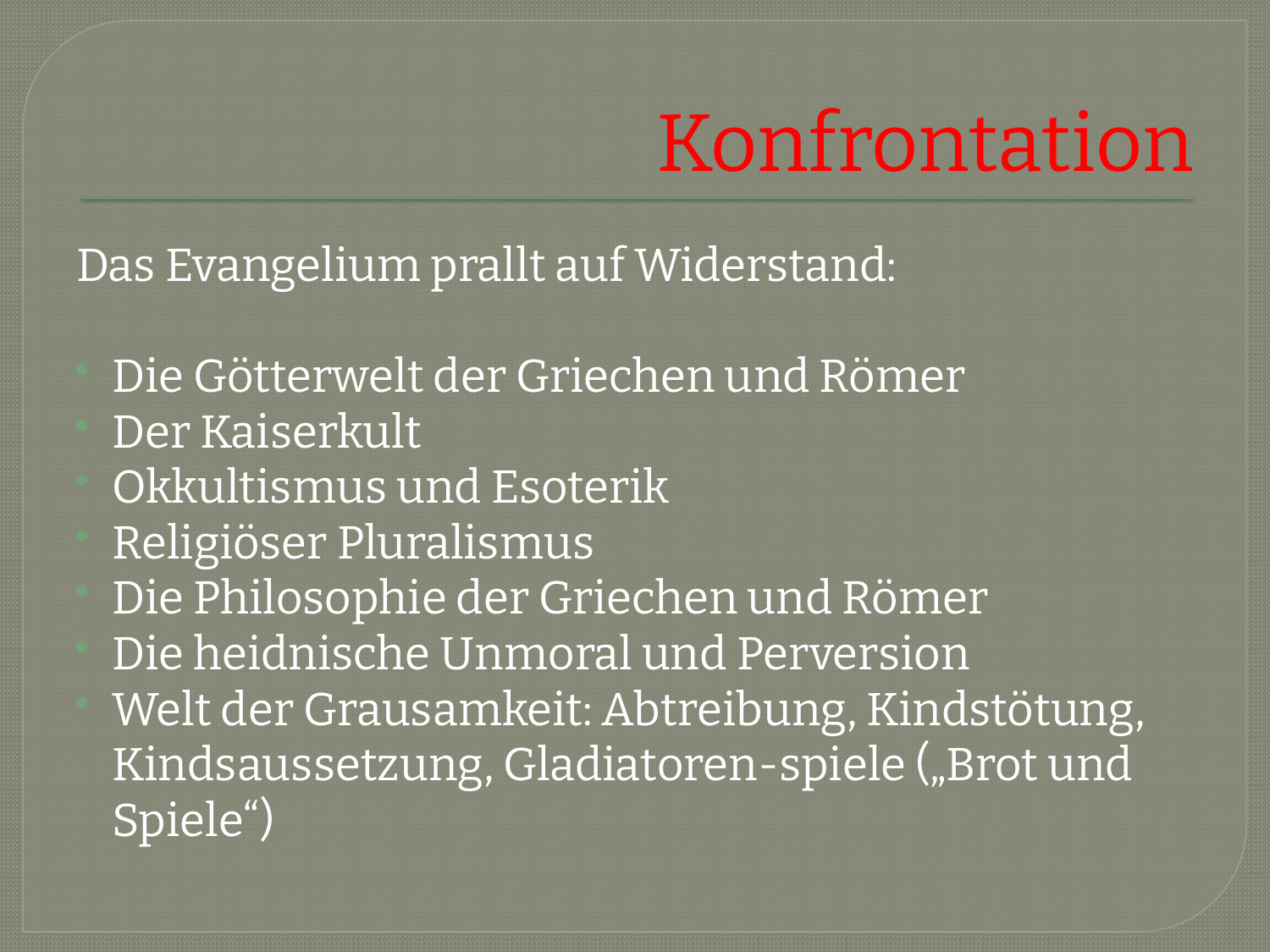

# Konfrontation
Das Evangelium prallt auf Widerstand:

Die Götterwelt der Griechen und Römer
Der Kaiserkult
Okkultismus und Esoterik
Religiöser Pluralismus
Die Philosophie der Griechen und Römer
Die heidnische Unmoral und Perversion
Welt der Grausamkeit: Abtreibung, Kindstötung, Kindsaussetzung, Gladiatoren-spiele („Brot und Spiele“)